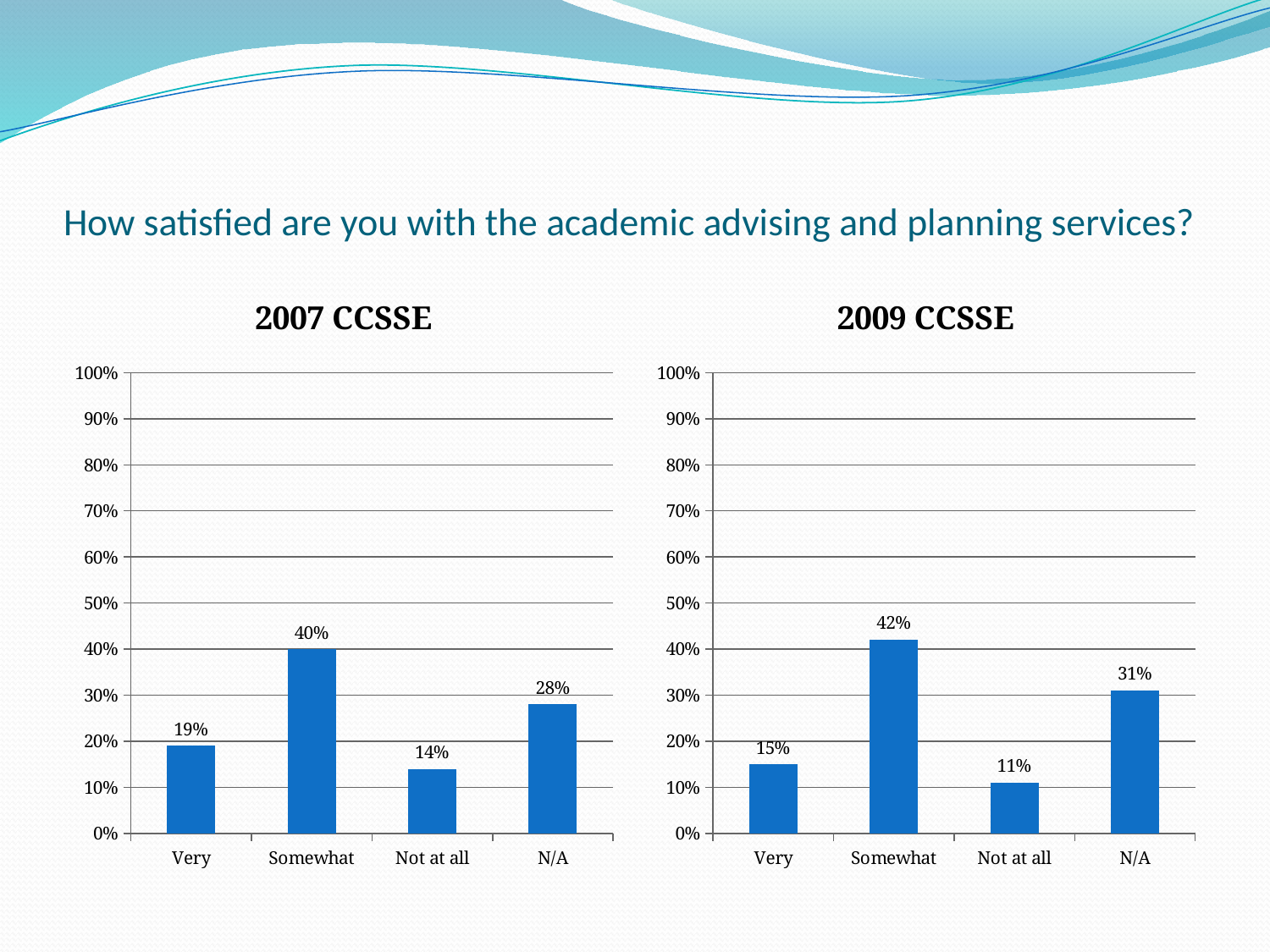

# How satisfied are you with the academic advising and planning services?

### Chart: 2007 CCSSE

| Category |  |
|---|---|
| Very | 0.19 |
| Somewhat | 0.4 |
| Not at all | 0.14 |
| N/A | 0.2800000000000001 |

### Chart: 2009 CCSSE

| Category |  |
|---|---|
| Very | 0.15000000000000016 |
| Somewhat | 0.4200000000000003 |
| Not at all | 0.11 |
| N/A | 0.31000000000000033 |